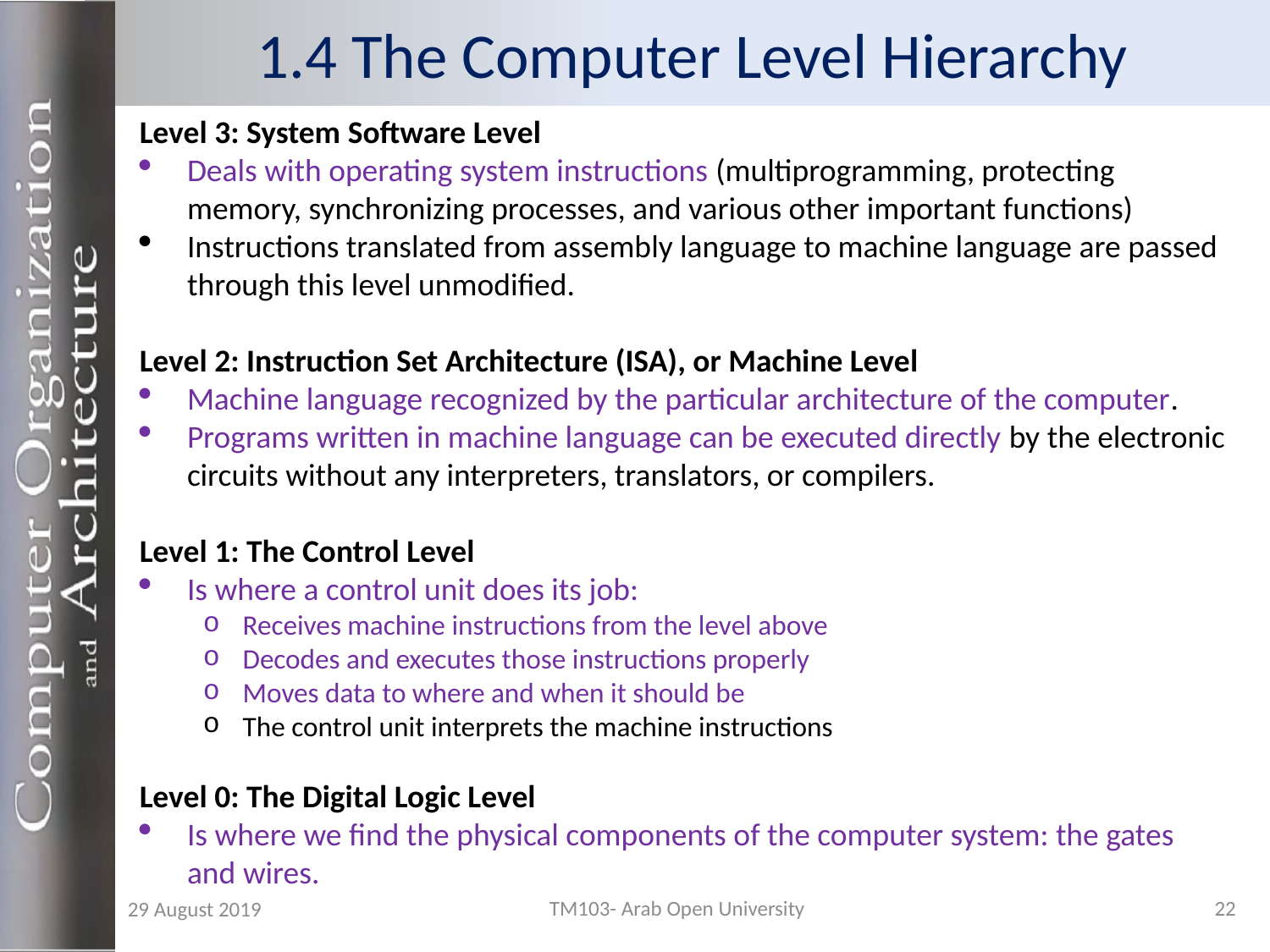

# 1.4 The Computer Level Hierarchy
Level 3: System Software Level
Deals with operating system instructions (multiprogramming, protecting memory, synchronizing processes, and various other important functions)
Instructions translated from assembly language to machine language are passed through this level unmodified.

Level 2: Instruction Set Architecture (ISA), or Machine Level
Machine language recognized by the particular architecture of the computer.
Programs written in machine language can be executed directly by the electronic circuits without any interpreters, translators, or compilers.

Level 1: The Control Level
Is where a control unit does its job:
Receives machine instructions from the level above
Decodes and executes those instructions properly
Moves data to where and when it should be
The control unit interprets the machine instructions

Level 0: The Digital Logic Level
Is where we find the physical components of the computer system: the gates and wires.
TM103- Arab Open University
22
29 August 2019